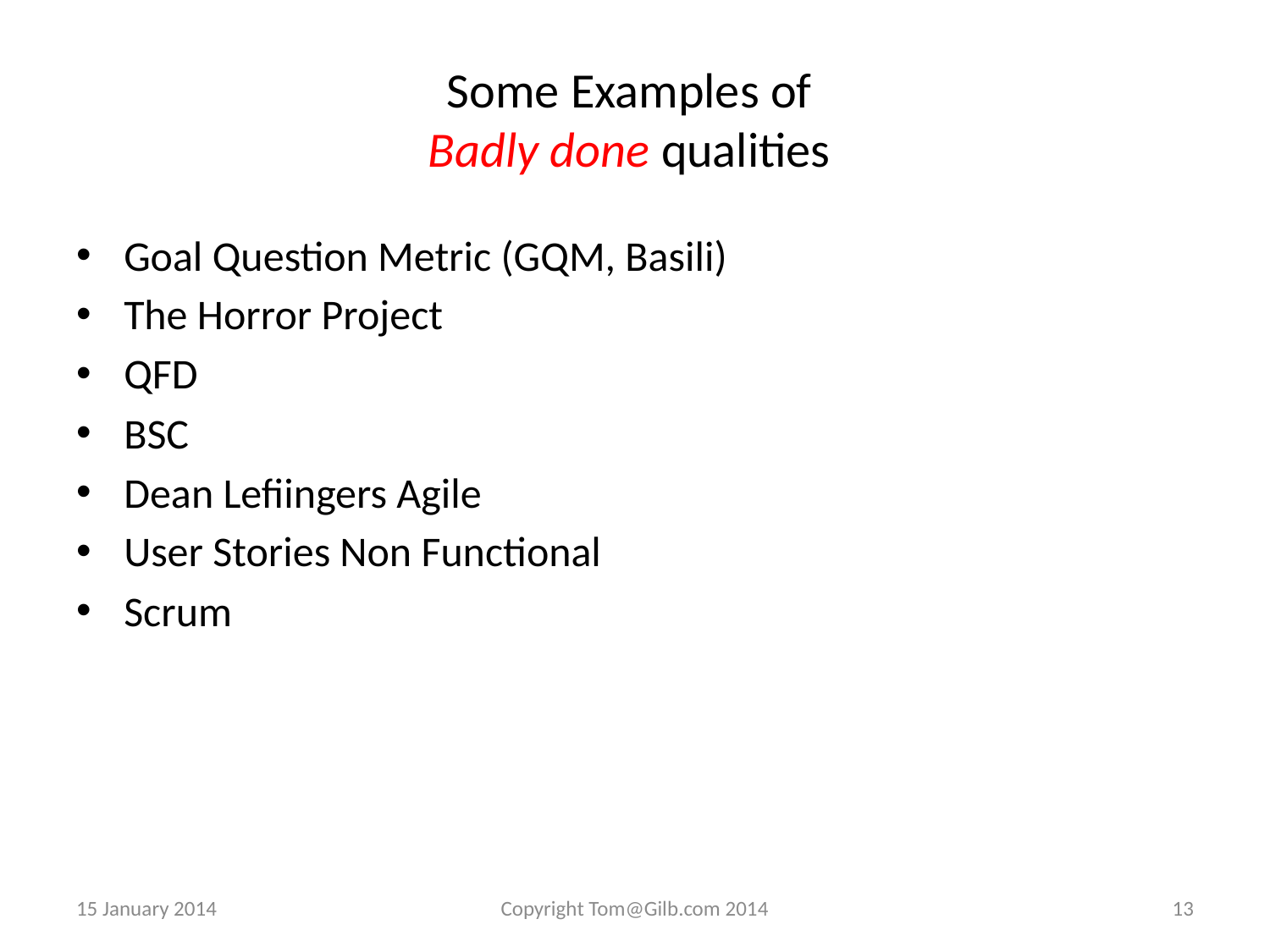

# Some Examples of Badly done qualities
Goal Question Metric (GQM, Basili)
The Horror Project
QFD
BSC
Dean Lefiingers Agile
User Stories Non Functional
Scrum
15 January 2014
Copyright Tom@Gilb.com 2014
13